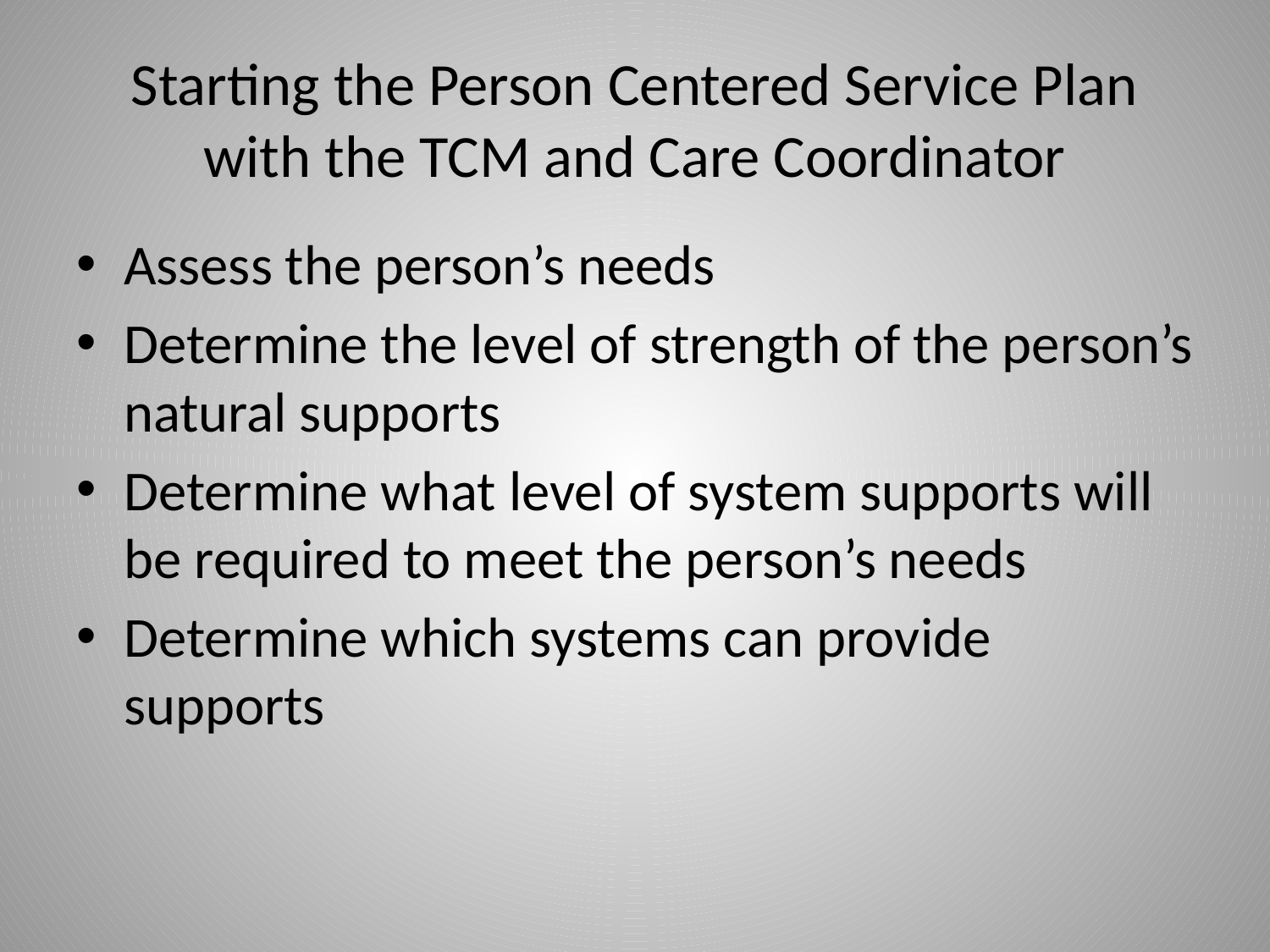

# Starting the Person Centered Service Plan with the TCM and Care Coordinator
Assess the person’s needs
Determine the level of strength of the person’s natural supports
Determine what level of system supports will be required to meet the person’s needs
Determine which systems can provide supports